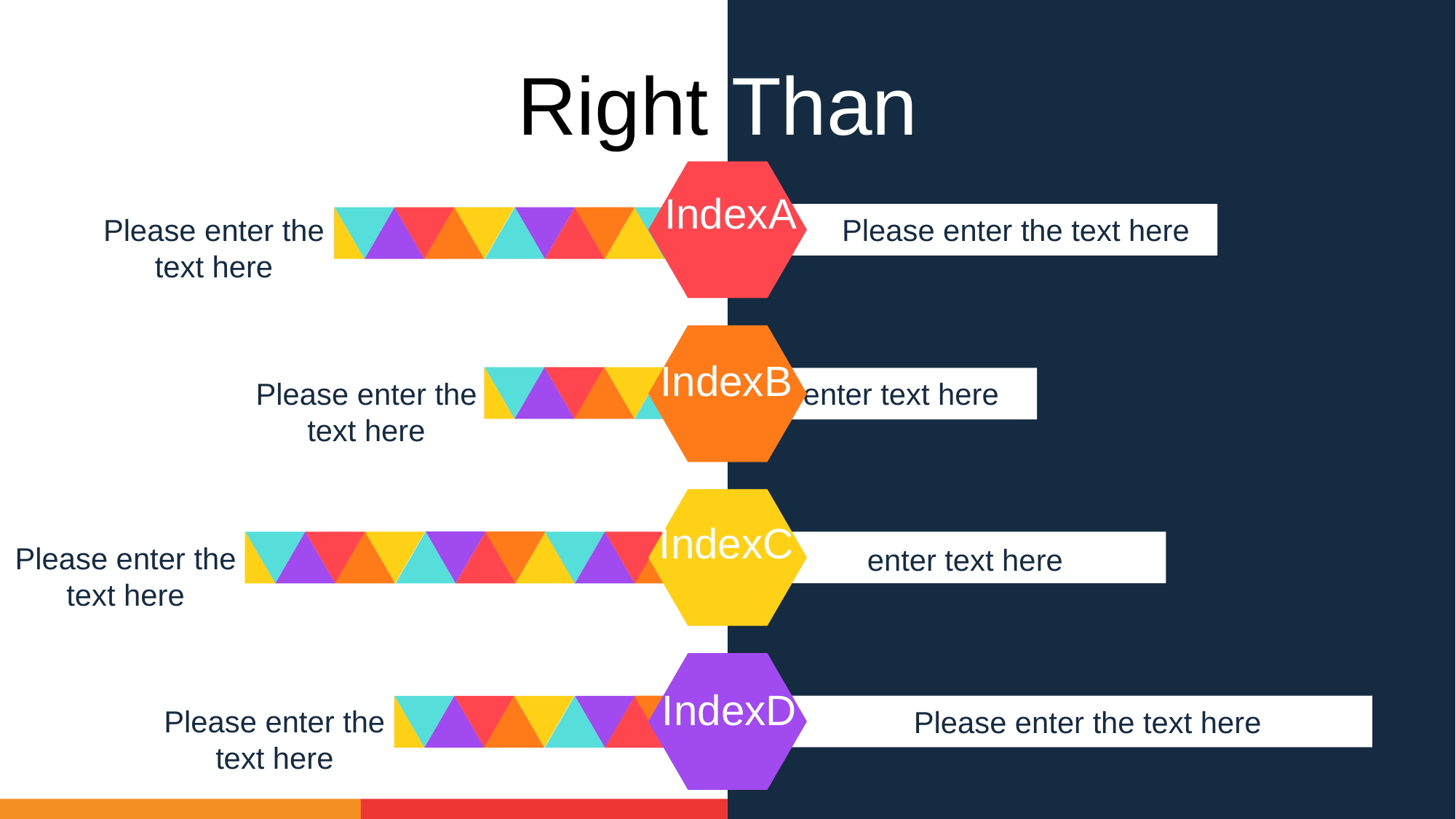

Right Than

IndexA

Please enter the text here

Please enter the text here

IndexB

Please enter the text here

enter text here

IndexC

Please enter the text here

enter text here

IndexD

Please enter the text here

Please enter the text here